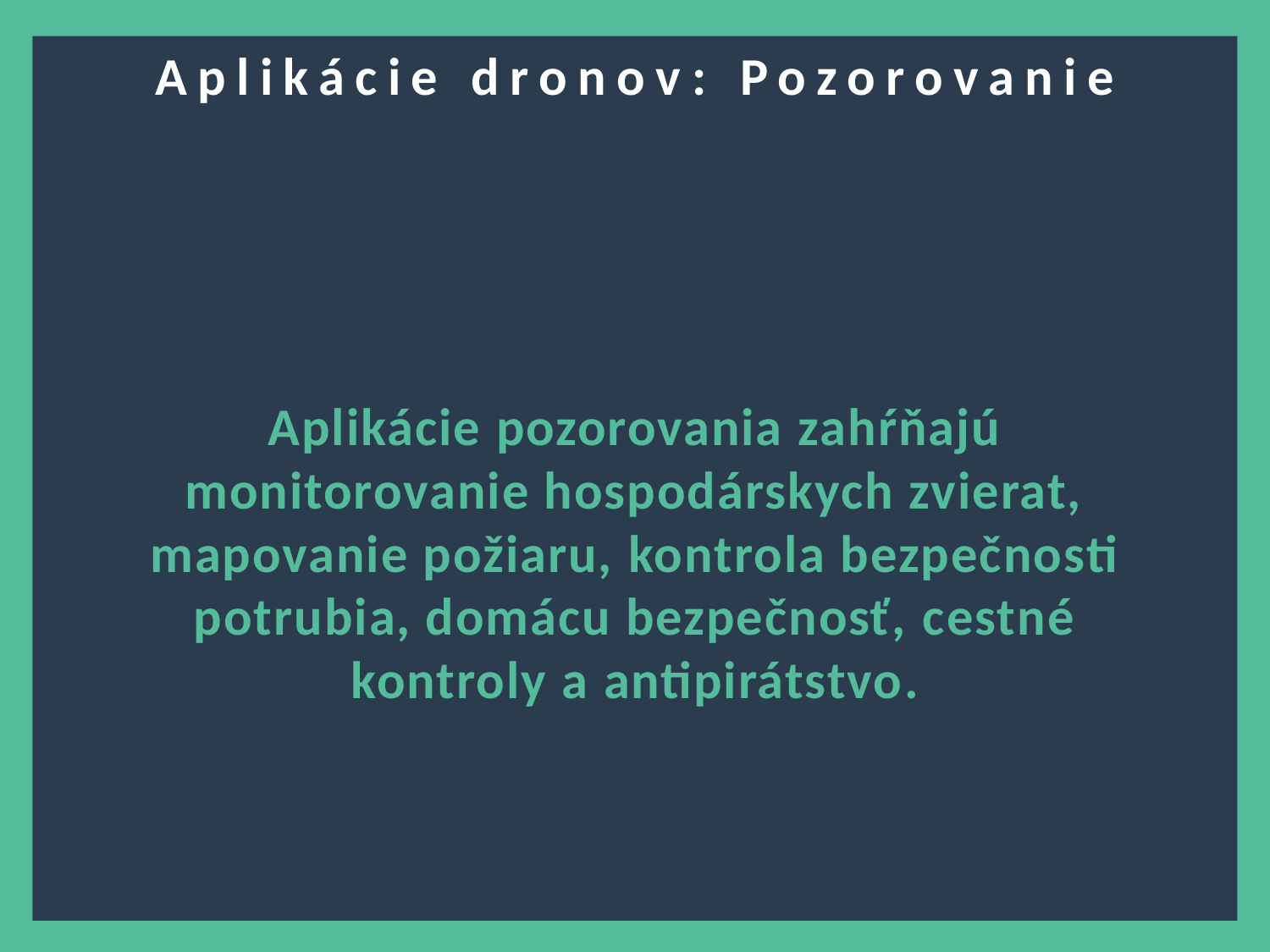

Aplikácie dronov: Pozorovanie
Aplikácie pozorovania zahŕňajú monitorovanie hospodárskych zvierat, mapovanie požiaru, kontrola bezpečnosti potrubia, domácu bezpečnosť, cestné kontroly a antipirátstvo.
3